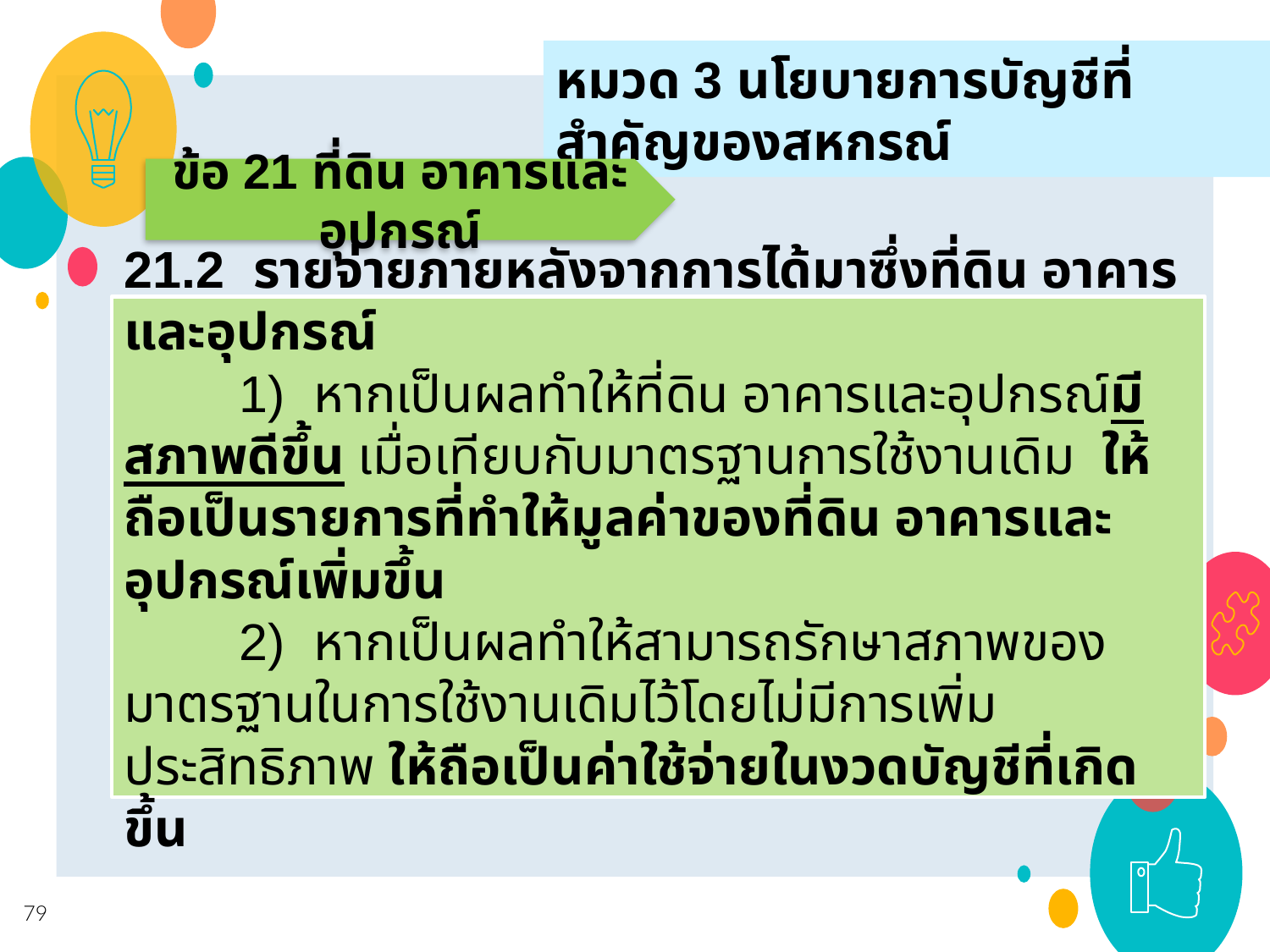

หมวด 3 นโยบายการบัญชีที่สำคัญของสหกรณ์
ข้อ 21 ที่ดิน อาคารและอุปกรณ์
21.2  รายจ่ายภายหลังจากการได้มาซึ่งที่ดิน อาคารและอุปกรณ์
        1)  หากเป็นผลทำให้ที่ดิน อาคารและอุปกรณ์มีสภาพดีขึ้น เมื่อเทียบกับมาตรฐานการใช้งานเดิม  ให้ถือเป็นรายการที่ทำให้มูลค่าของที่ดิน อาคารและอุปกรณ์เพิ่มขึ้น
        2)  หากเป็นผลทำให้สามารถรักษาสภาพของมาตรฐานในการใช้งานเดิมไว้โดยไม่มีการเพิ่มประสิทธิภาพ ให้ถือเป็นค่าใช้จ่ายในงวดบัญชีที่เกิดขึ้น
79